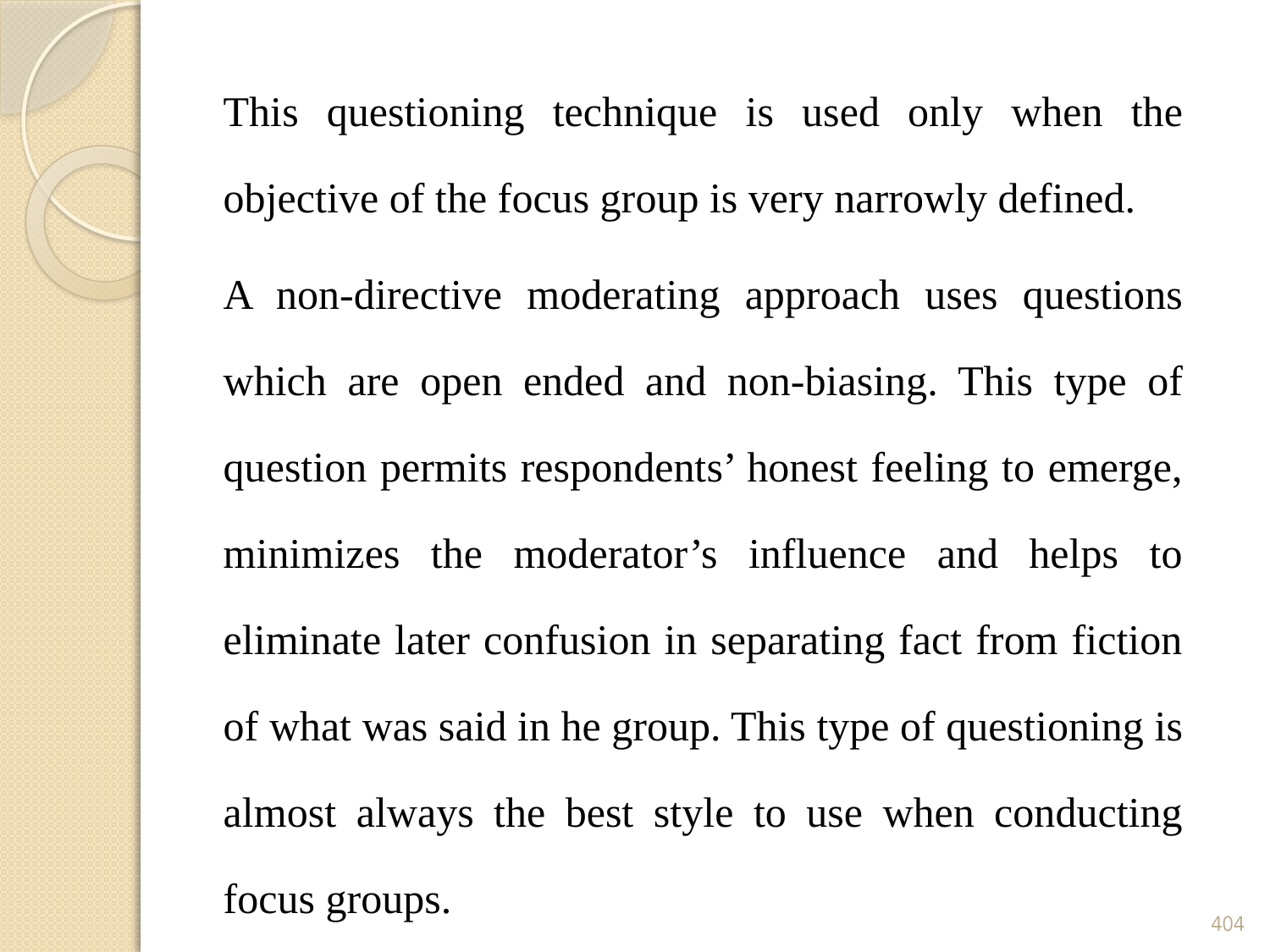

This questioning technique is used only when the objective of the focus group is very narrowly defined.
A non-directive moderating approach uses questions which are open ended and non-biasing. This type of question permits respondents’ honest feeling to emerge, minimizes the moderator’s influence and helps to eliminate later confusion in separating fact from fiction of what was said in he group. This type of questioning is almost always the best style to use when conducting focus groups.
404